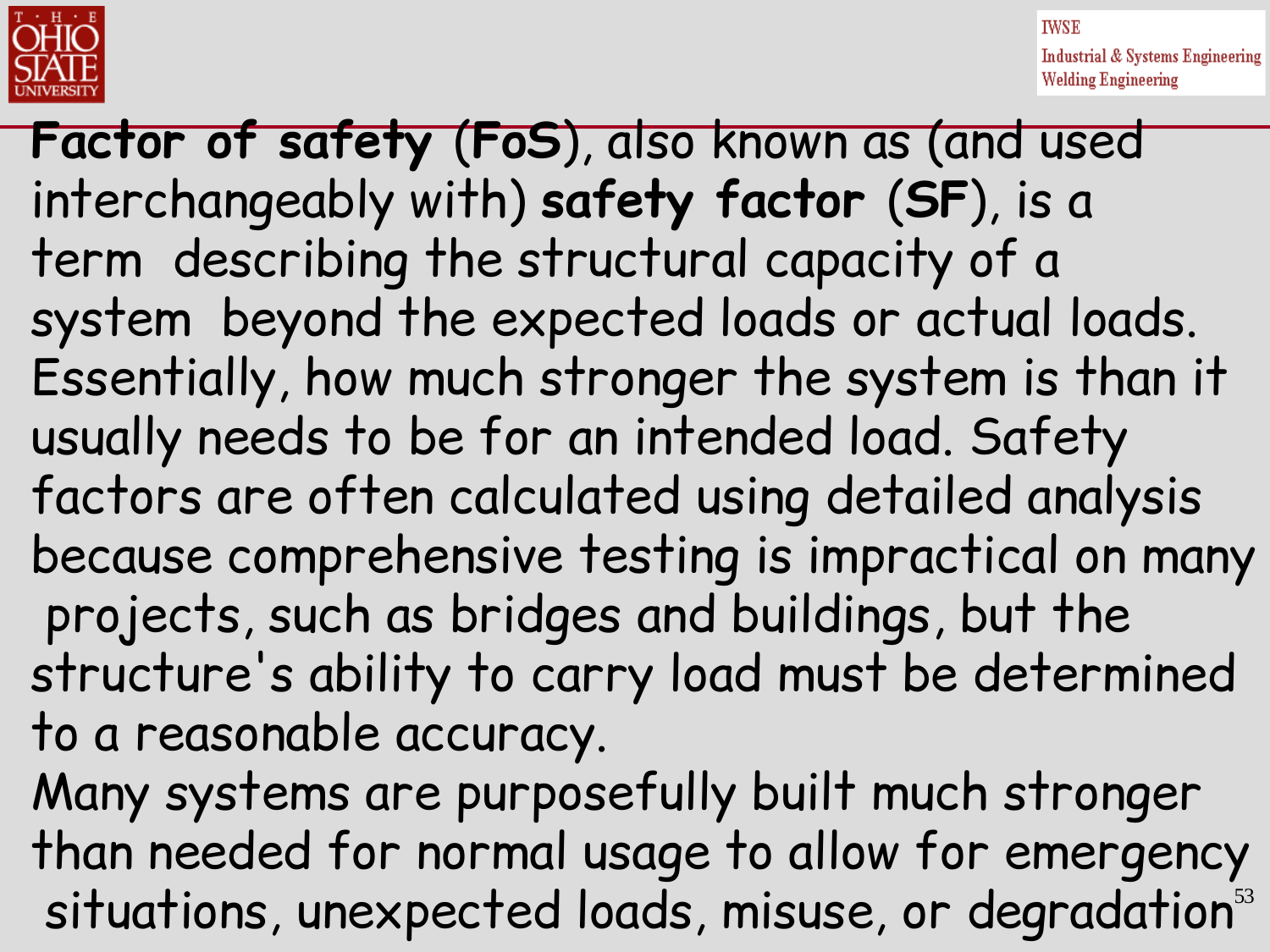

Factor of safety (FoS), also known as (and used  interchangeably with) safety factor (SF), is a term  describing the structural capacity of a system  beyond the expected loads or actual loads.
Essentially, how much stronger the system is than it  usually needs to be for an intended load. Safety  factors are often calculated using detailed analysis  because comprehensive testing is impractical on many  projects, such as bridges and buildings, but the  structure's ability to carry load must be determined  to a reasonable accuracy.
Many systems are purposefully built much stronger  than needed for normal usage to allow for emergency  situations, unexpected loads, misuse, or degradation53